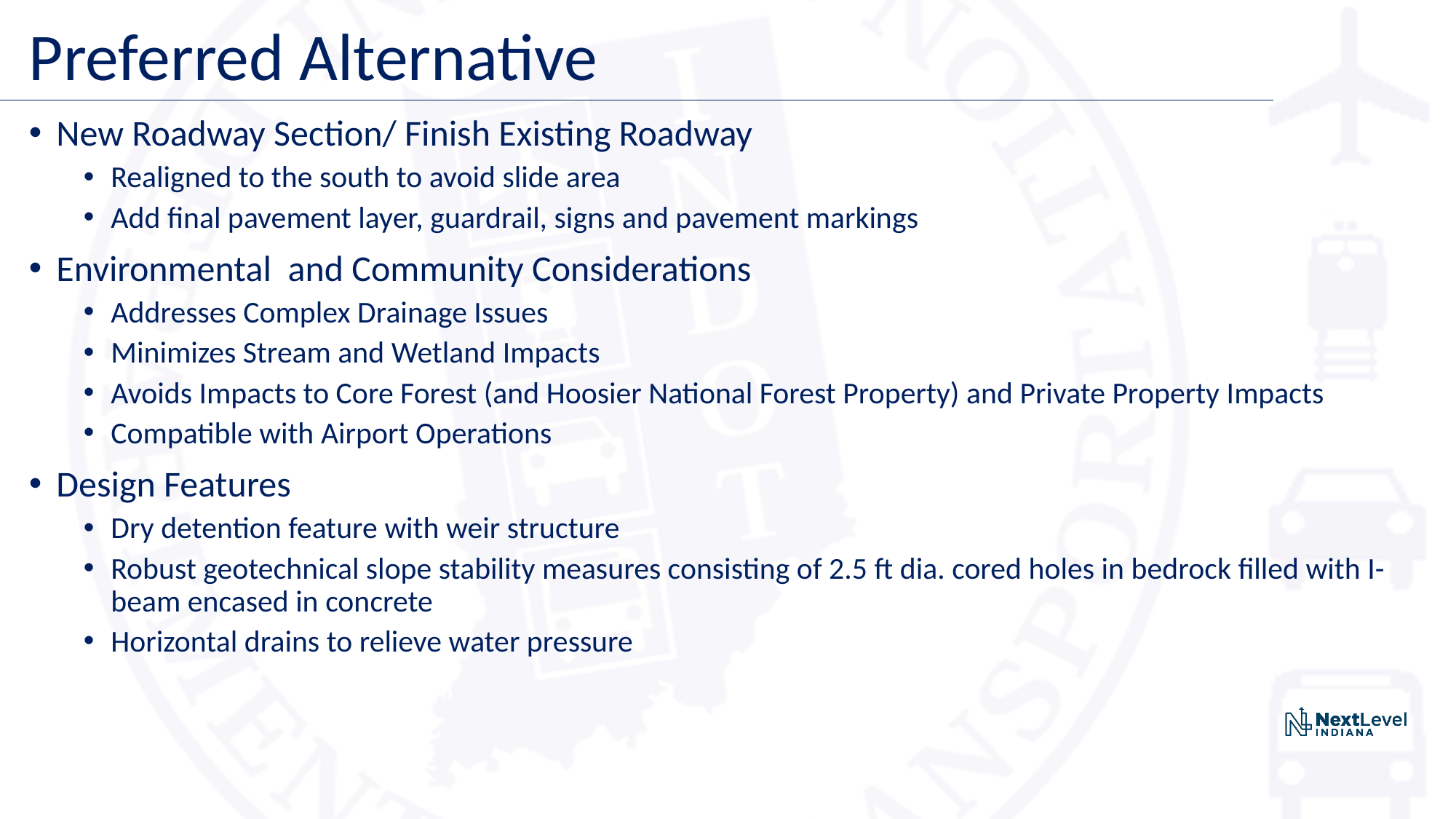

# Preferred Alternative
New Roadway Section/ Finish Existing Roadway
Realigned to the south to avoid slide area
Add final pavement layer, guardrail, signs and pavement markings
Environmental  and Community Considerations
Addresses Complex Drainage Issues
Minimizes Stream and Wetland Impacts
Avoids Impacts to Core Forest (and Hoosier National Forest Property) and Private Property Impacts
Compatible with Airport Operations
Design Features
Dry detention feature with weir structure
Robust geotechnical slope stability measures consisting of 2.5 ft dia. cored holes in bedrock filled with I-beam encased in concrete
Horizontal drains to relieve water pressure